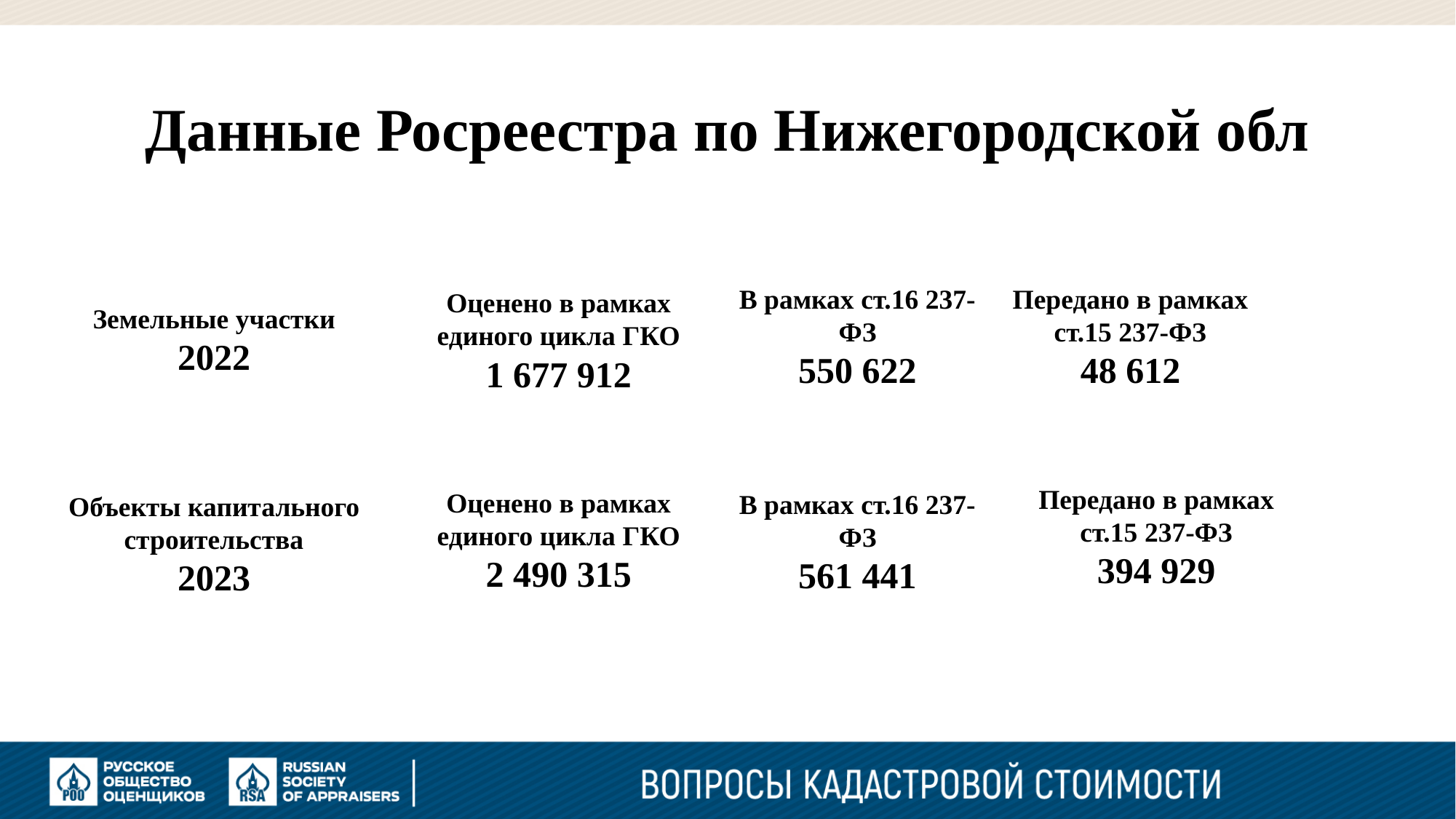

# Данные Росреестра по Нижегородской обл
В рамках ст.16 237-ФЗ
550 622
Передано в рамках ст.15 237-ФЗ
48 612
Оценено в рамках единого цикла ГКО
1 677 912
Земельные участки
2022
Передано в рамках ст.15 237-ФЗ
394 929
Оценено в рамках единого цикла ГКО
2 490 315
В рамках ст.16 237-ФЗ
561 441
Объекты капитального строительства
2023